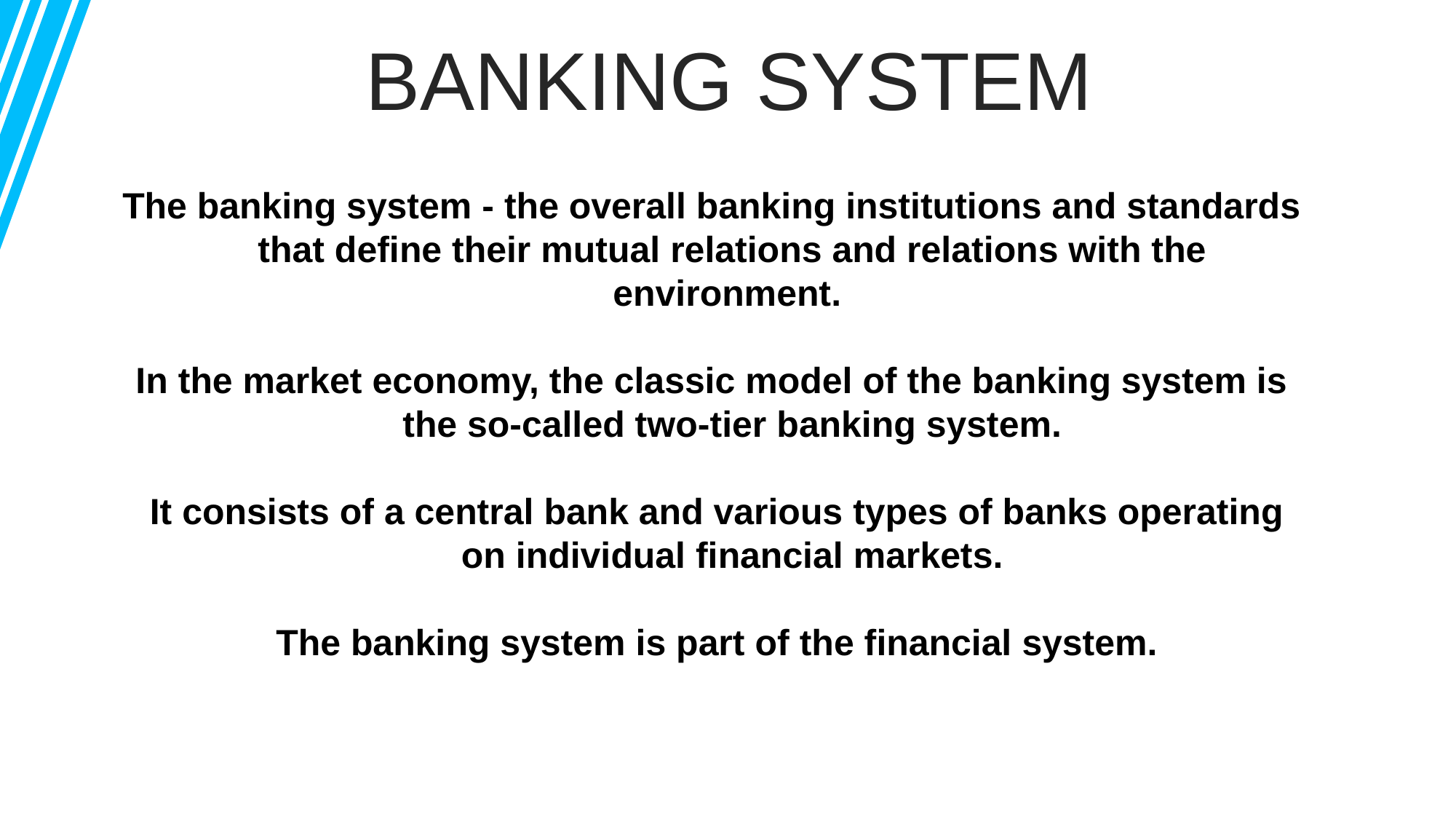

BANKING SYSTEM
The banking system - the overall banking institutions and standards that define their mutual relations and relations with the environment.

In the market economy, the classic model of the banking system is the so-called two-tier banking system.

 It consists of a central bank and various types of banks operating on individual financial markets.

 The banking system is part of the financial system.